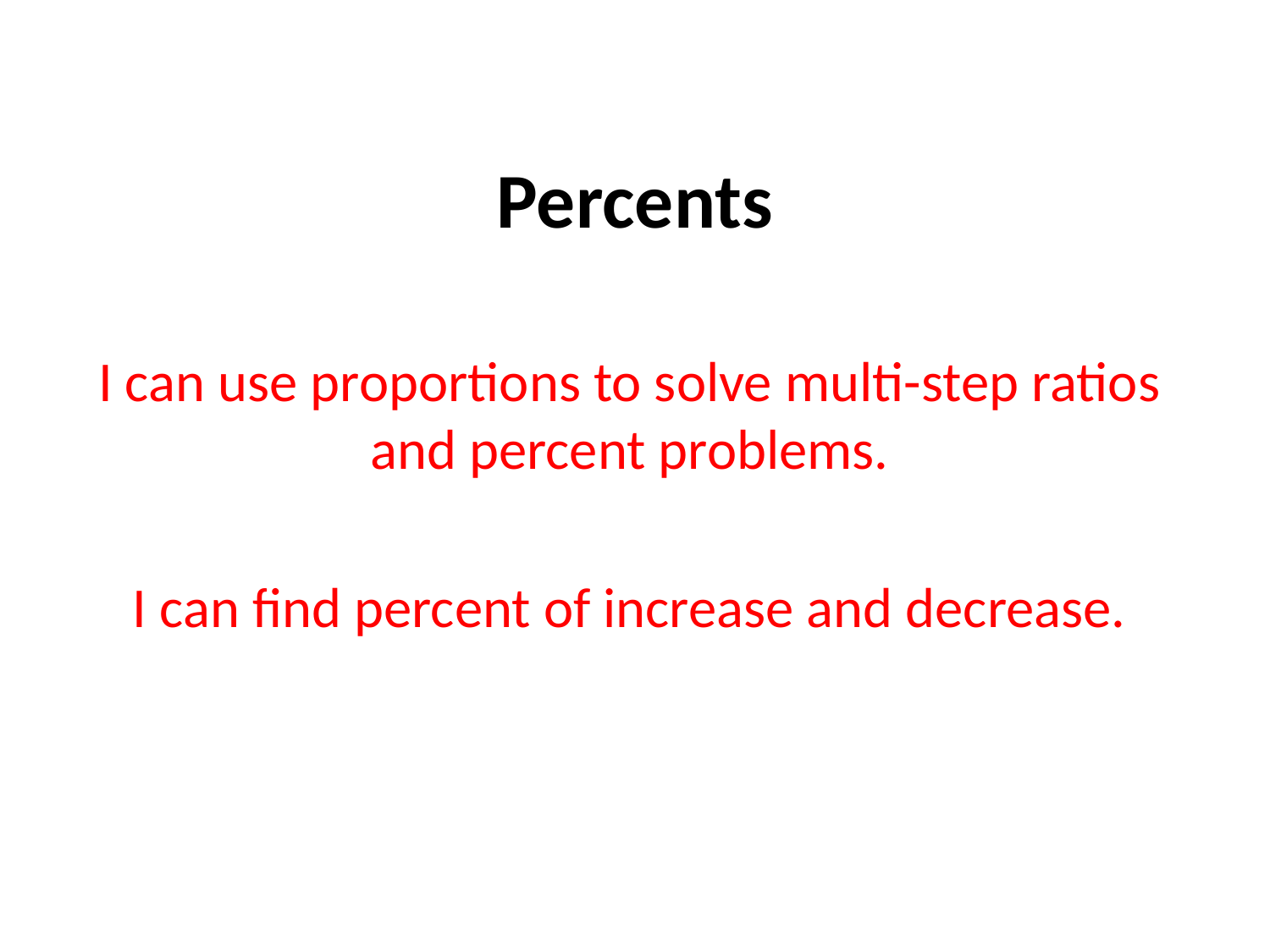

# Percents
I can use proportions to solve multi-step ratios and percent problems.

I can find percent of increase and decrease.